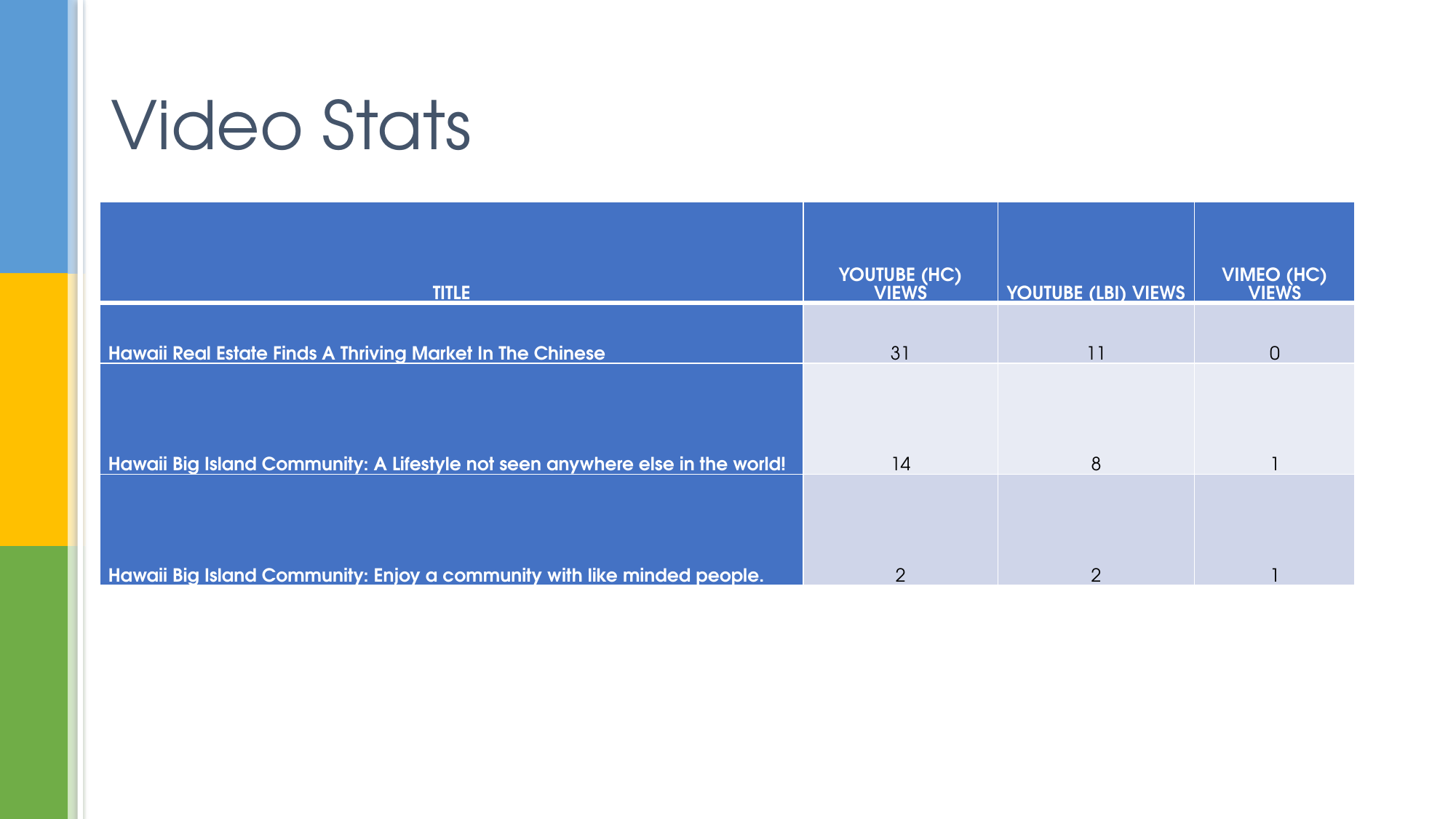

# Video Stats
| TITLE | YOUTUBE (HC) VIEWS | YOUTUBE (LBI) VIEWS | VIMEO (HC) VIEWS |
| --- | --- | --- | --- |
| Hawaii Real Estate Finds A Thriving Market In The Chinese | 31 | 11 | 0 |
| Hawaii Big Island Community: A Lifestyle not seen anywhere else in the world! | 14 | 8 | 1 |
| Hawaii Big Island Community: Enjoy a community with like minded people. | 2 | 2 | 1 |